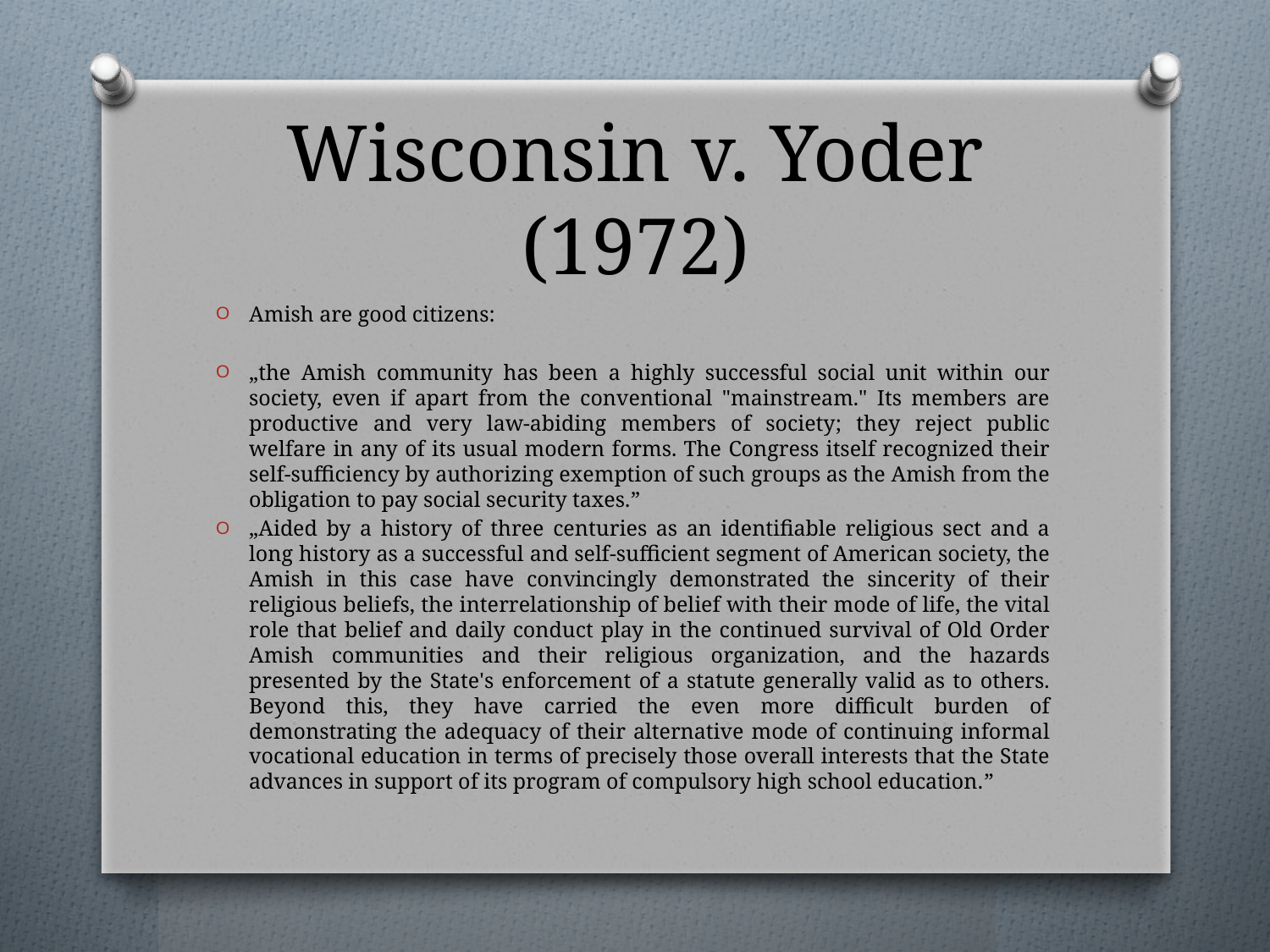

# Wisconsin v. Yoder (1972)
Amish are good citizens:

„the Amish community has been a highly successful social unit within our society, even if apart from the conventional "mainstream." Its members are productive and very law-abiding members of society; they reject public welfare in any of its usual modern forms. The Congress itself recognized their self-sufficiency by authorizing exemption of such groups as the Amish from the obligation to pay social security taxes.”
„Aided by a history of three centuries as an identifiable religious sect and a long history as a successful and self-sufficient segment of American society, the Amish in this case have convincingly demonstrated the sincerity of their religious beliefs, the interrelationship of belief with their mode of life, the vital role that belief and daily conduct play in the continued survival of Old Order Amish communities and their religious organization, and the hazards presented by the State's enforcement of a statute generally valid as to others. Beyond this, they have carried the even more difficult burden of demonstrating the adequacy of their alternative mode of continuing informal vocational education in terms of precisely those overall interests that the State advances in support of its program of compulsory high school education.”